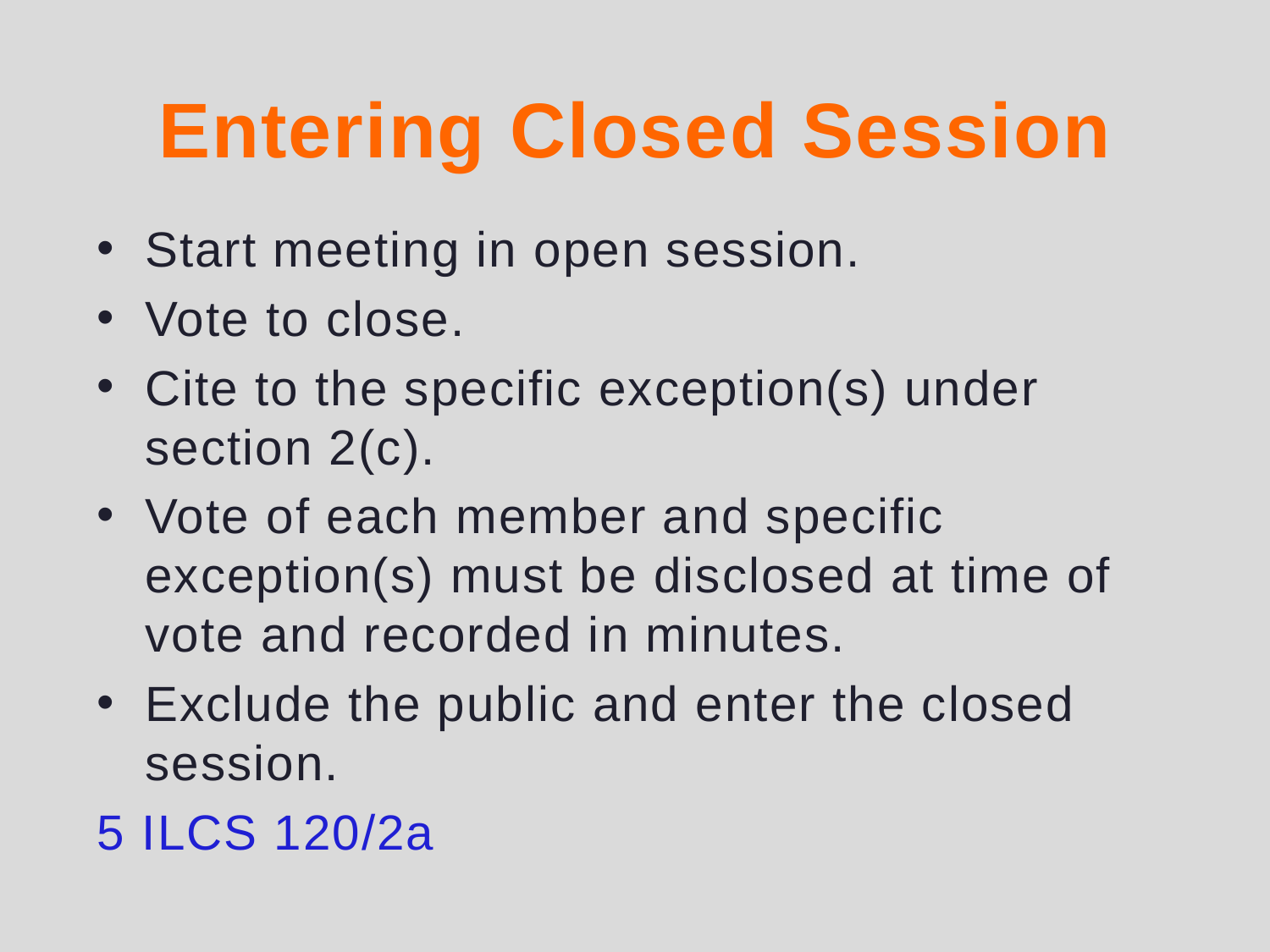

# Entering Closed Session
Start meeting in open session.
Vote to close.
Cite to the specific exception(s) under section 2(c).
Vote of each member and specific exception(s) must be disclosed at time of vote and recorded in minutes.
Exclude the public and enter the closed session.
5 ILCS 120/2a